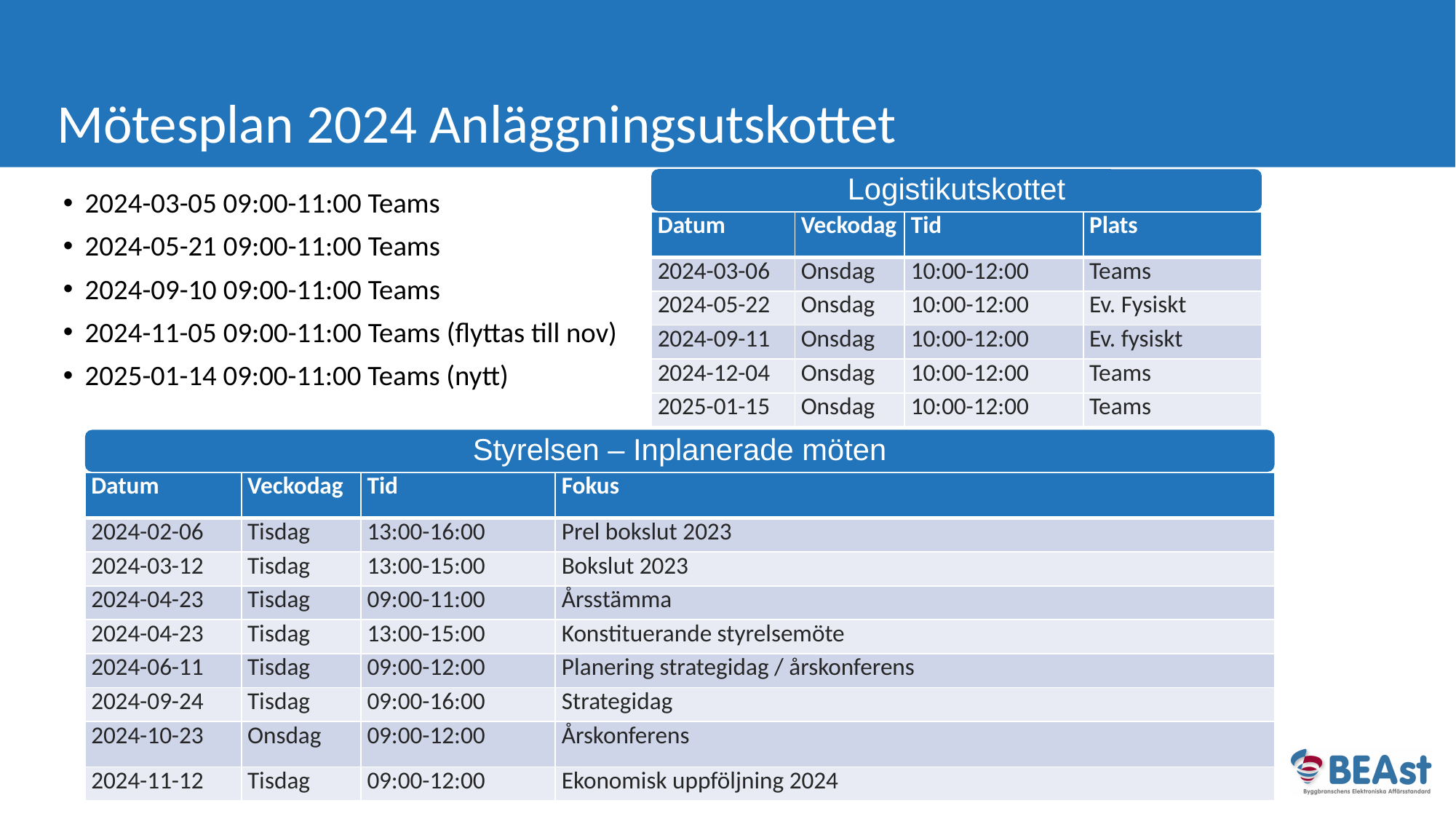

# Mötesplan 2024 Anläggningsutskottet
Logistikutskottet
2024-03-05 09:00-11:00 Teams
2024-05-21 09:00-11:00 Teams
2024-09-10 09:00-11:00 Teams
2024-11-05 09:00-11:00 Teams (flyttas till nov)
2025-01-14 09:00-11:00 Teams (nytt)

| Datum | Veckodag | Tid | Plats |
| --- | --- | --- | --- |
| 2024-03-06 | Onsdag | 10:00-12:00 | Teams |
| 2024-05-22 | Onsdag | 10:00-12:00 | Ev. Fysiskt |
| 2024-09-11 | Onsdag | 10:00-12:00 | Ev. fysiskt |
| 2024-12-04 | Onsdag | 10:00-12:00 | Teams |
| 2025-01-15 | Onsdag | 10:00-12:00 | Teams |
Styrelsen – Inplanerade möten
| Datum | Veckodag | Tid | Fokus |
| --- | --- | --- | --- |
| 2024-02-06 | Tisdag | 13:00-16:00 | Prel bokslut 2023 |
| 2024-03-12 | Tisdag | 13:00-15:00 | Bokslut 2023 |
| 2024-04-23 | Tisdag | 09:00-11:00 | Årsstämma |
| 2024-04-23 | Tisdag | 13:00-15:00 | Konstituerande styrelsemöte |
| 2024-06-11 | Tisdag | 09:00-12:00 | Planering strategidag / årskonferens |
| 2024-09-24 | Tisdag | 09:00-16:00 | Strategidag |
| 2024-10-23 | Onsdag | 09:00-12:00 | Årskonferens |
| 2024-11-12 | Tisdag | 09:00-12:00 | Ekonomisk uppföljning 2024 |